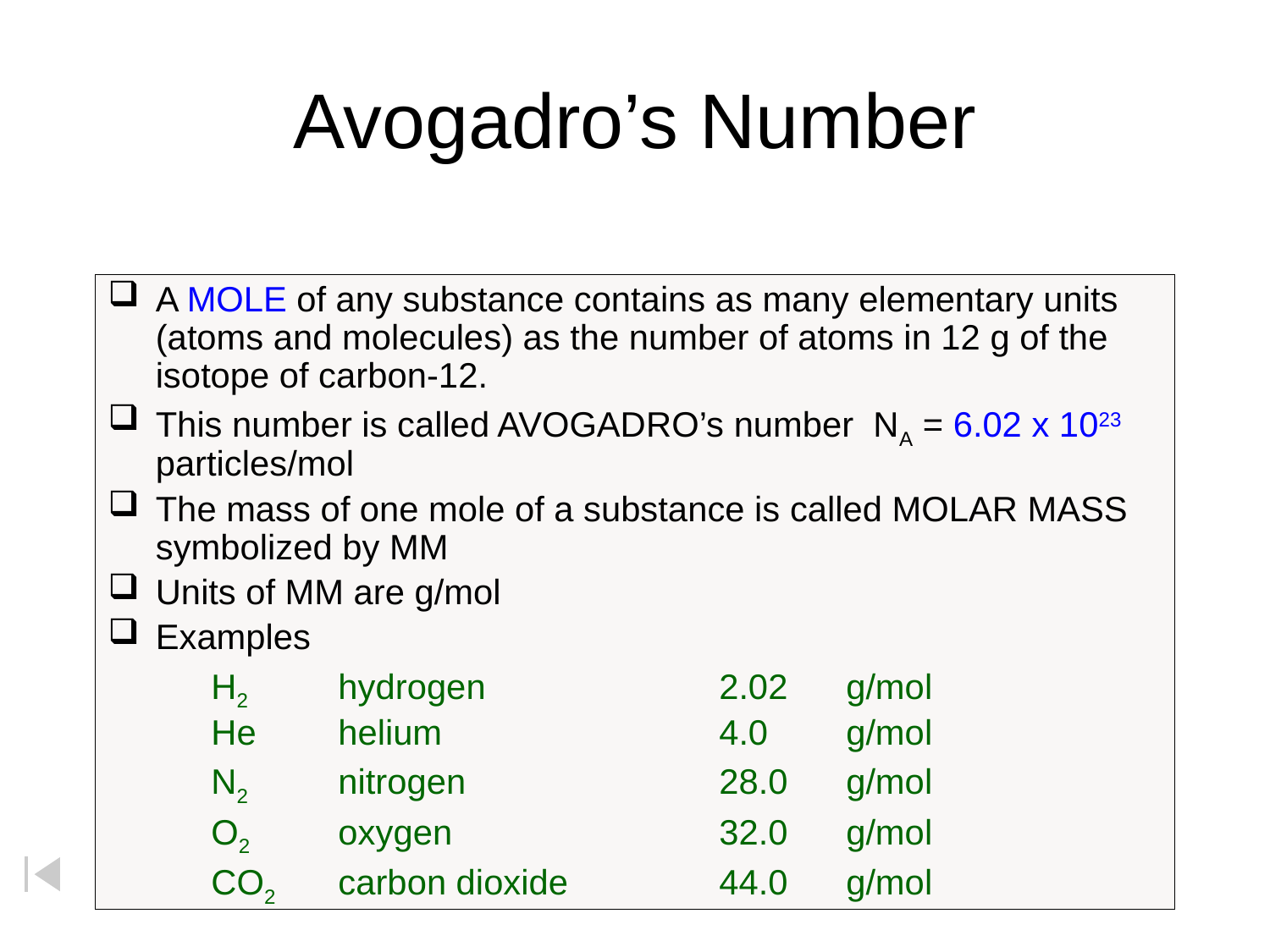

# Avogadro’s Number
A MOLE of any substance contains as many elementary units (atoms and molecules) as the number of atoms in 12 g of the isotope of carbon-12.
This number is called AVOGADRO’s number  NA = 6.02 x 1023 particles/mol
The mass of one mole of a substance is called MOLAR MASS symbolized by MM
Units of MM are g/mol
Examples
	H2	hydrogen		2.02 	g/mol
	He	helium			4.0 	g/mol
	N2	nitrogen		28.0 	g/mol
	O2	oxygen			32.0 	g/mol
	CO2	carbon dioxide		44.0 	g/mol